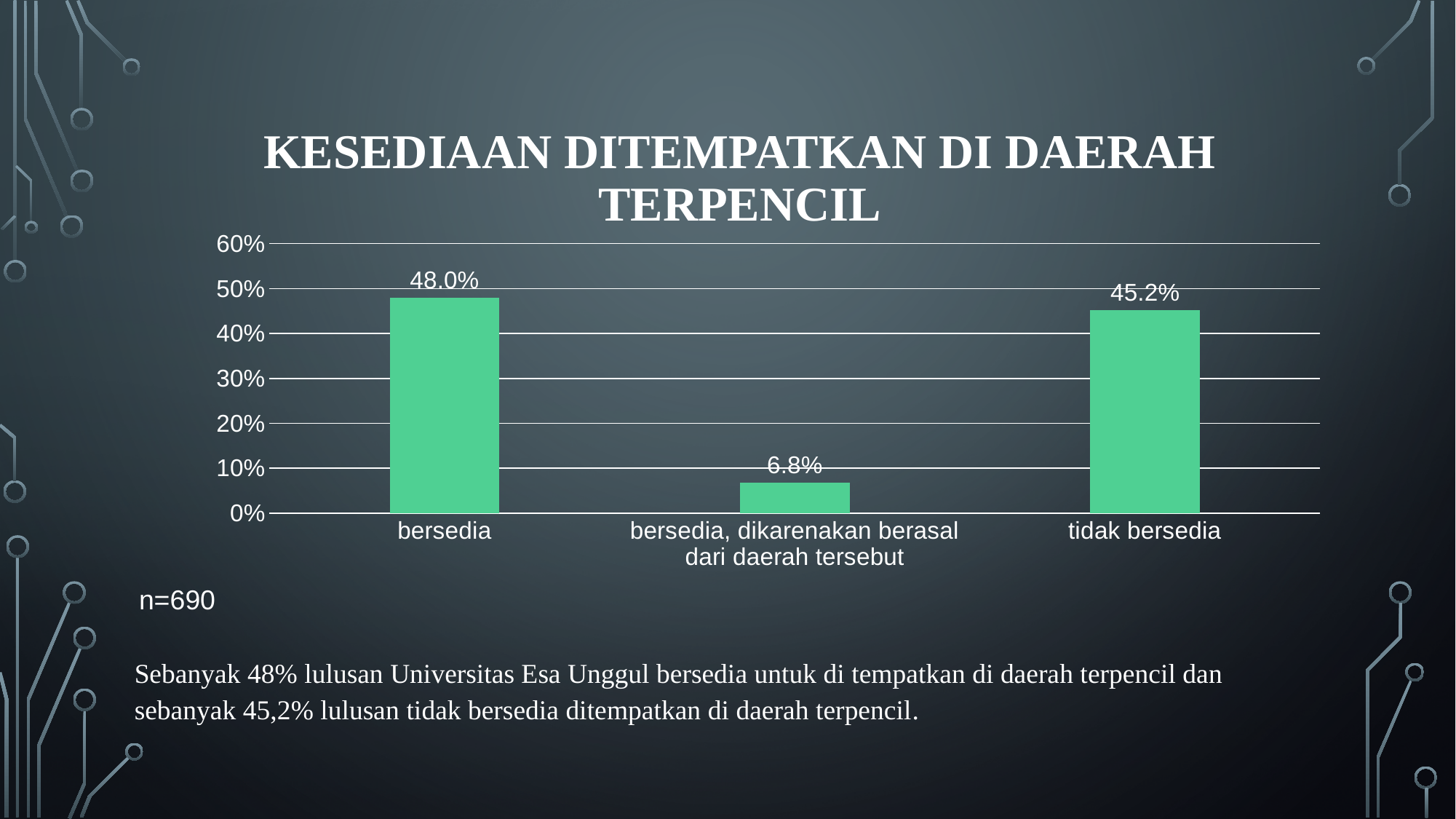

# KESEDIAAN DITEMPATKAN DI DAERAH TERPENCIL

### Chart

| Category | Series 1 |
|---|---|
| bersedia | 0.48 |
| bersedia, dikarenakan berasal dari daerah tersebut | 0.068 |
| tidak bersedia | 0.452 |
n=690
Sebanyak 48% lulusan Universitas Esa Unggul bersedia untuk di tempatkan di daerah terpencil dan sebanyak 45,2% lulusan tidak bersedia ditempatkan di daerah terpencil.